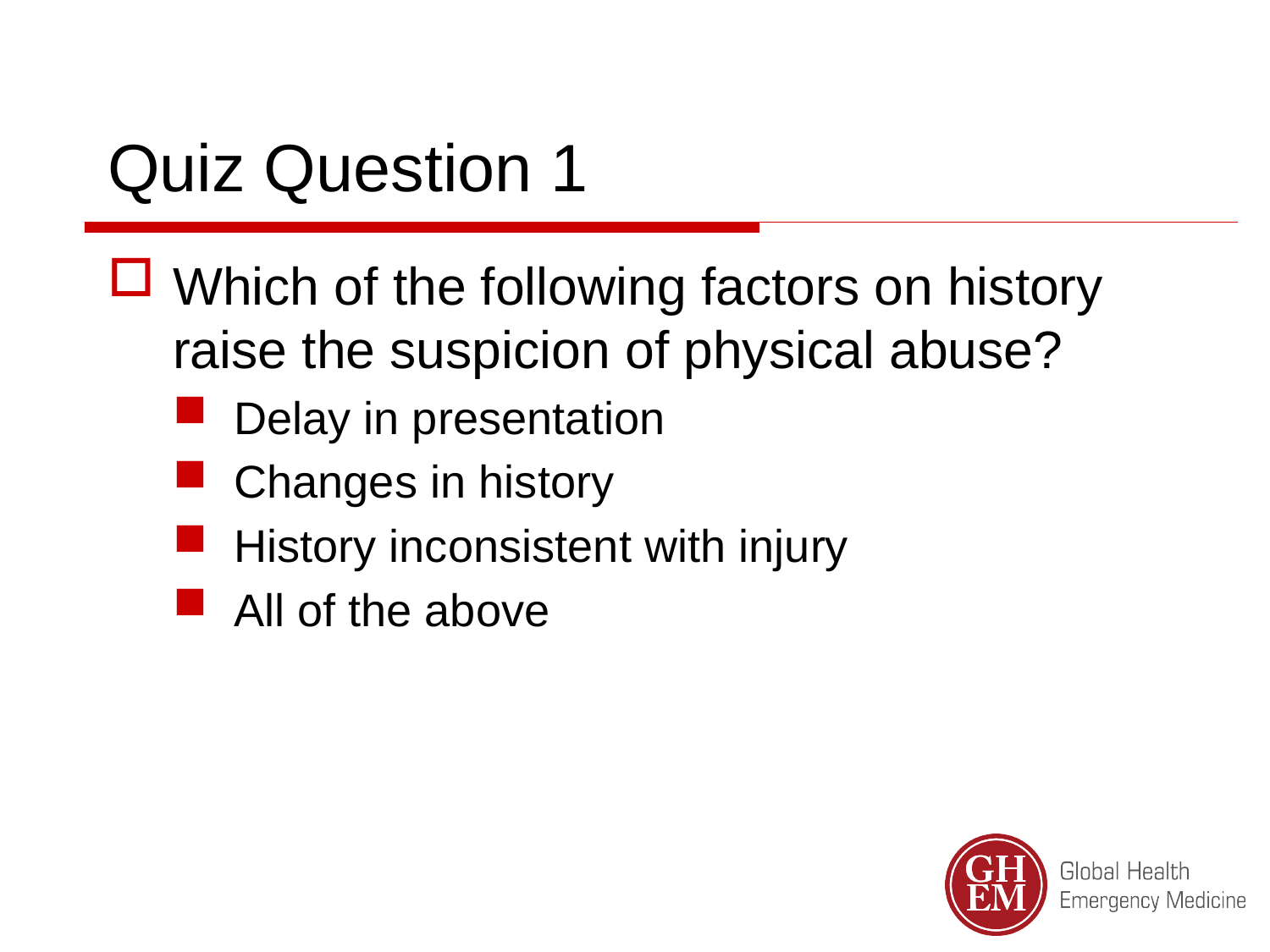

Quiz Question 1
Which of the following factors on history raise the suspicion of physical abuse?
Delay in presentation
Changes in history
History inconsistent with injury
All of the above